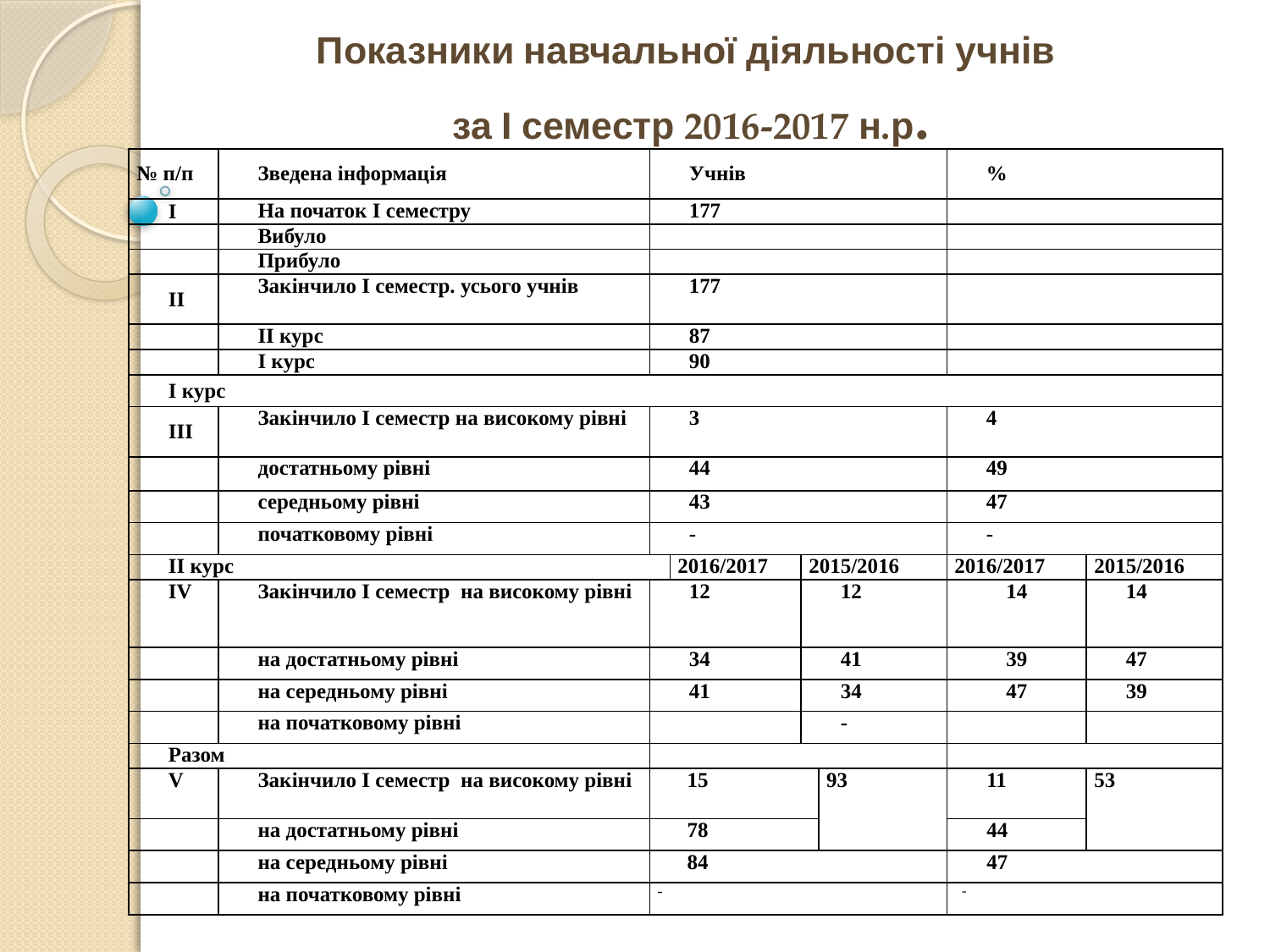

Показники навчальної діяльності учнів
 за І семестр 2016-2017 н.р.
| № п/п | Зведена інформація | Учнів |  |  |  | % |  |
| --- | --- | --- | --- | --- | --- | --- | --- |
| І | На початок І семестру | 177 |  |  |  |  |  |
|  | Вибуло |  |  |  |  |  |  |
|  | Прибуло |  |  |  |  |  |  |
| ІІ | Закінчило І семестр. усього учнів | 177 |  |  |  |  |  |
|  | ІІ курс | 87 |  |  |  |  |  |
|  | І курс | 90 |  |  |  |  |  |
| І курс |  |  |  |  |  |  |  |
| ІІІ | Закінчило І семестр на високому рівні | 3 |  |  |  | 4 |  |
|  | достатньому рівні | 44 |  |  |  | 49 |  |
|  | середньому рівні | 43 |  |  |  | 47 |  |
|  | початковому рівні | - |  |  |  | - |  |
| ІІ курс |  |  | 2016/2017 | 2015/2016 |  | 2016/2017 | 2015/2016 |
| ІV | Закінчило І семестр на високому рівні | 12 |  | 12 |  | 14 | 14 |
|  | на достатньому рівні | 34 |  | 41 |  | 39 | 47 |
|  | на середньому рівні | 41 |  | 34 |  | 47 | 39 |
|  | на початковому рівні |  |  | - |  |  |  |
| Разом |  |  |  |  |  |  |  |
| V | Закінчило І семестр на високому рівні | 15 |  |  | 93 | 11 | 53 |
|  | на достатньому рівні | 78 |  |  |  | 44 |  |
|  | на середньому рівні | 84 |  |  |  | 47 |  |
|  | на початковому рівні | - |  |  |  | - |  |